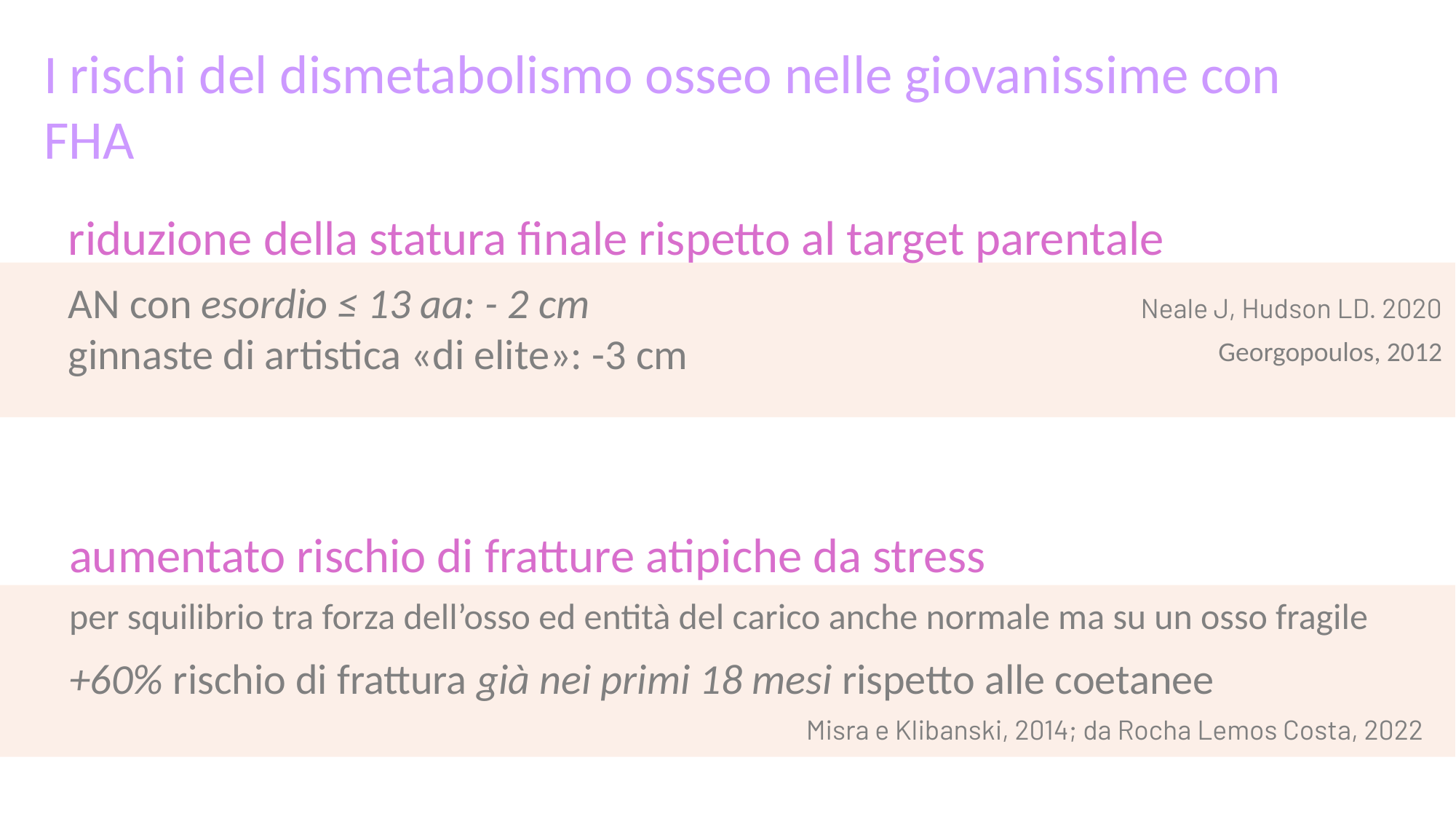

I rischi del dismetabolismo osseo nelle giovanissime con FHA
riduzione della statura finale rispetto al target parentale

AN con esordio ≤ 13 aa: - 2 cm
ginnaste di artistica «di elite»: -3 cm

Neale J, Hudson LD. 2020

Georgopoulos, 2012
aumentato rischio di fratture atipiche da stress

per squilibrio tra forza dell’osso ed entità del carico anche normale ma su un osso fragile
+60% rischio di frattura già nei primi 18 mesi rispetto alle coetanee
Misra e Klibanski, 2014; da Rocha Lemos Costa, 2022